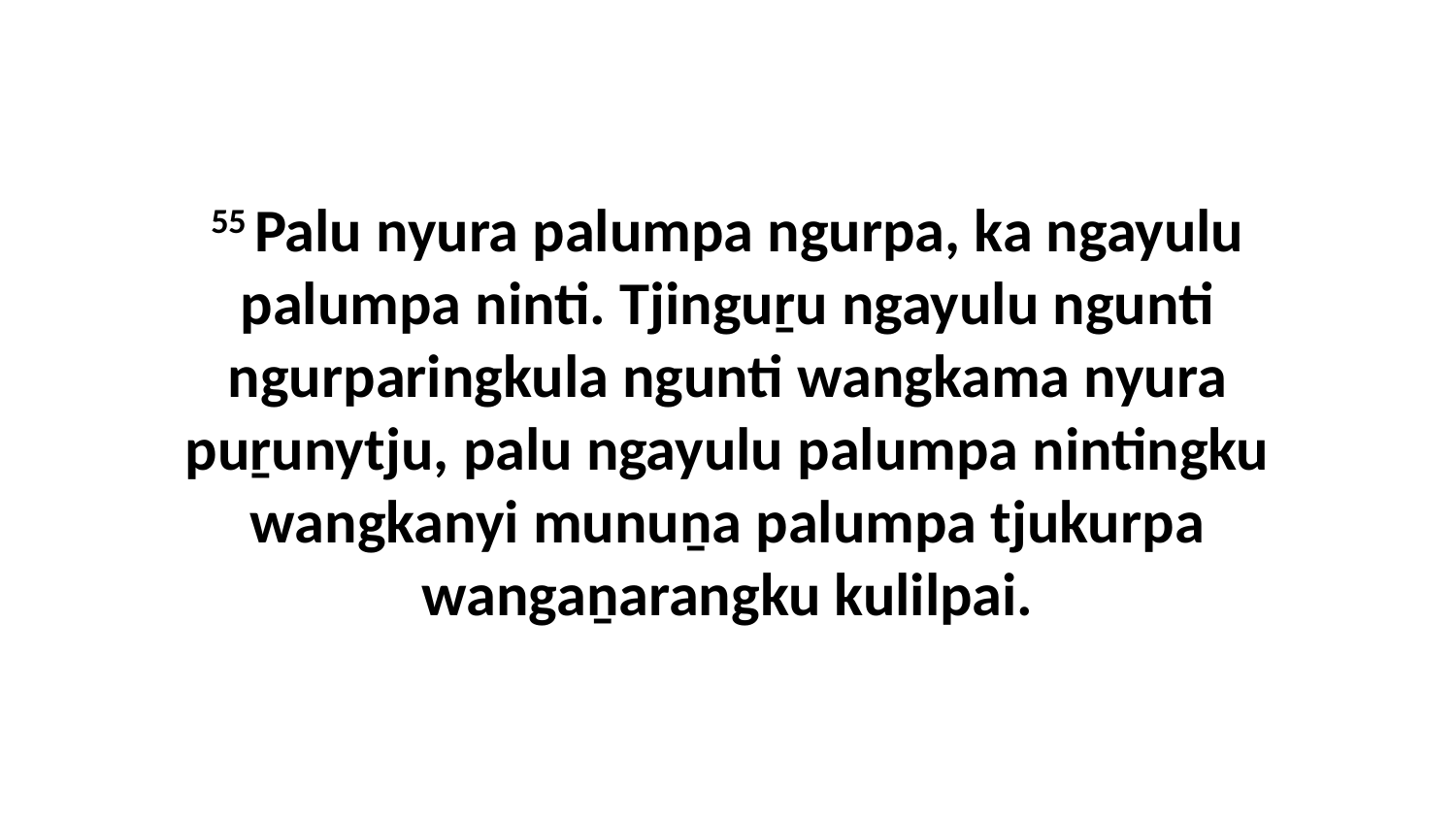

55 Palu nyura palumpa ngurpa, ka ngayulu palumpa ninti. Tjinguṟu ngayulu ngunti ngurparingkula ngunti wangkama nyura puṟunytju, palu ngayulu palumpa nintingku wangkanyi munuṉa palumpa tjukurpa wangaṉarangku kulilpai.